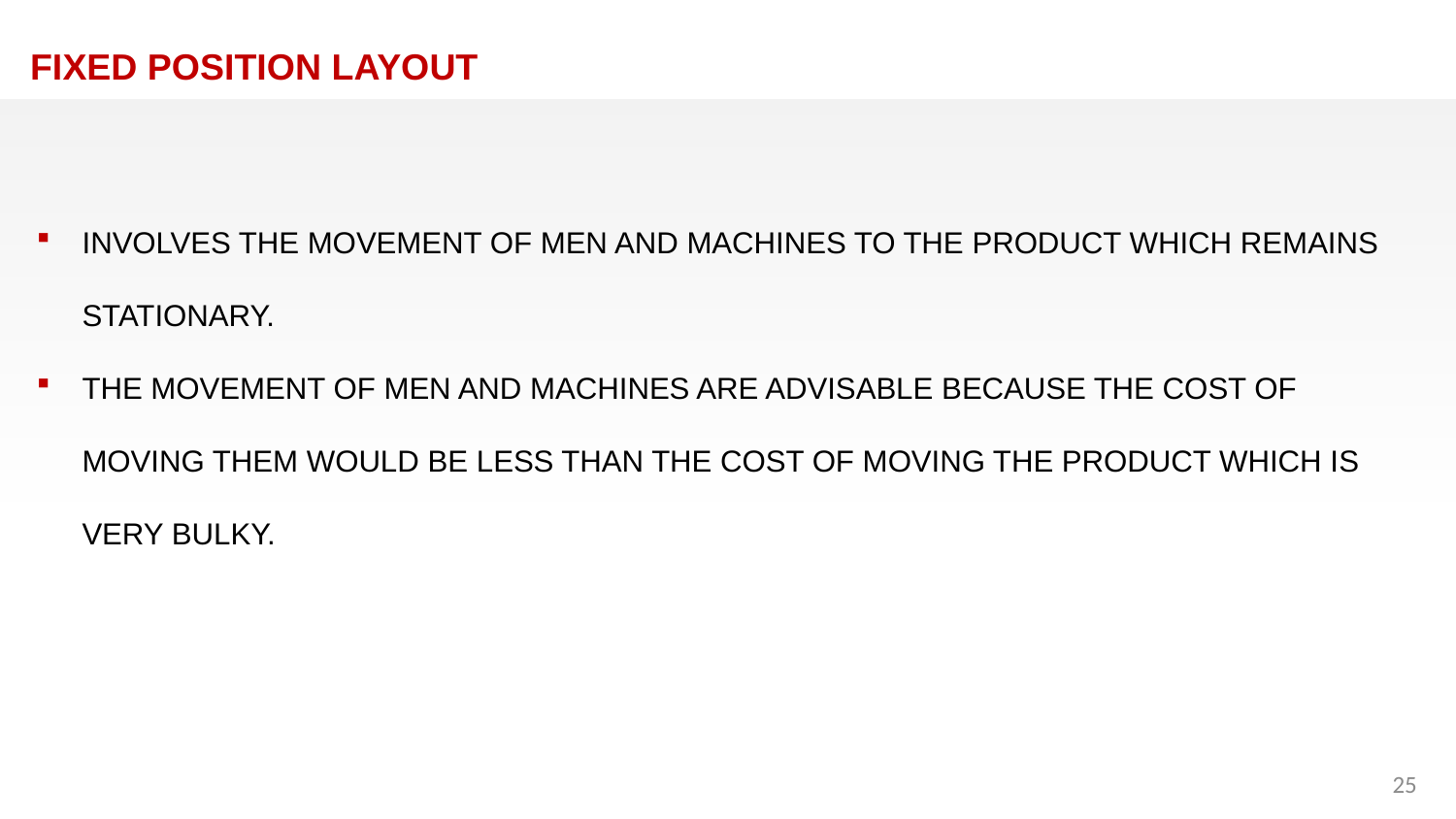

FIXED POSITION LAYOUT

INVOLVES THE MOVEMENT OF MEN AND MACHINES TO THE PRODUCT WHICH REMAINS STATIONARY.
THE MOVEMENT OF MEN AND MACHINES ARE ADVISABLE BECAUSE THE COST OF MOVING THEM WOULD BE LESS THAN THE COST OF MOVING THE PRODUCT WHICH IS VERY BULKY.